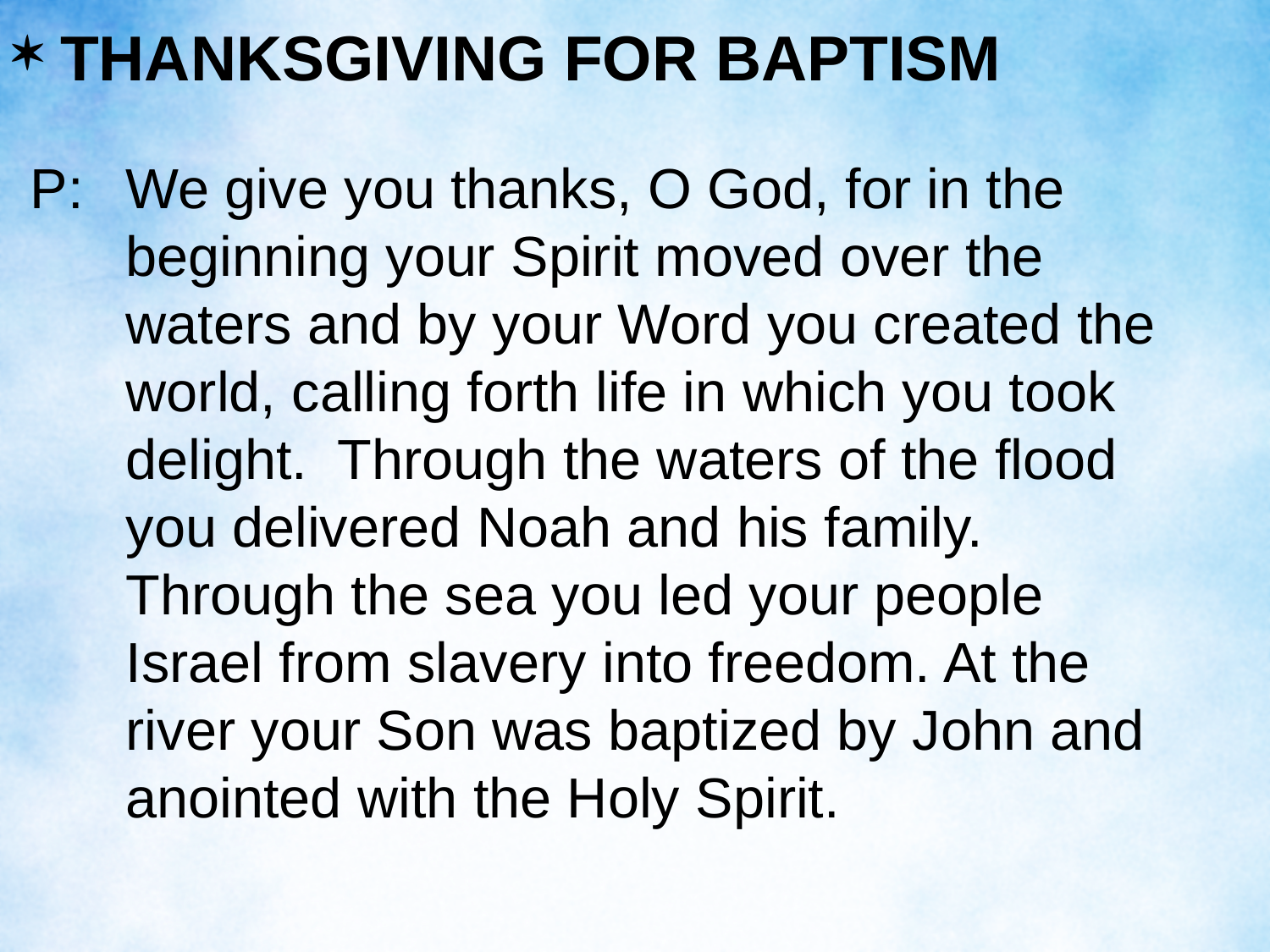

THANKSGIVING FOR BAPTISM
P:	We give you thanks, O God, for in the beginning your Spirit moved over the waters and by your Word you created the world, calling forth life in which you took delight.  Through the waters of the flood you delivered Noah and his family.  Through the sea you led your people Israel from slavery into freedom. At the river your Son was baptized by John and anointed with the Holy Spirit.